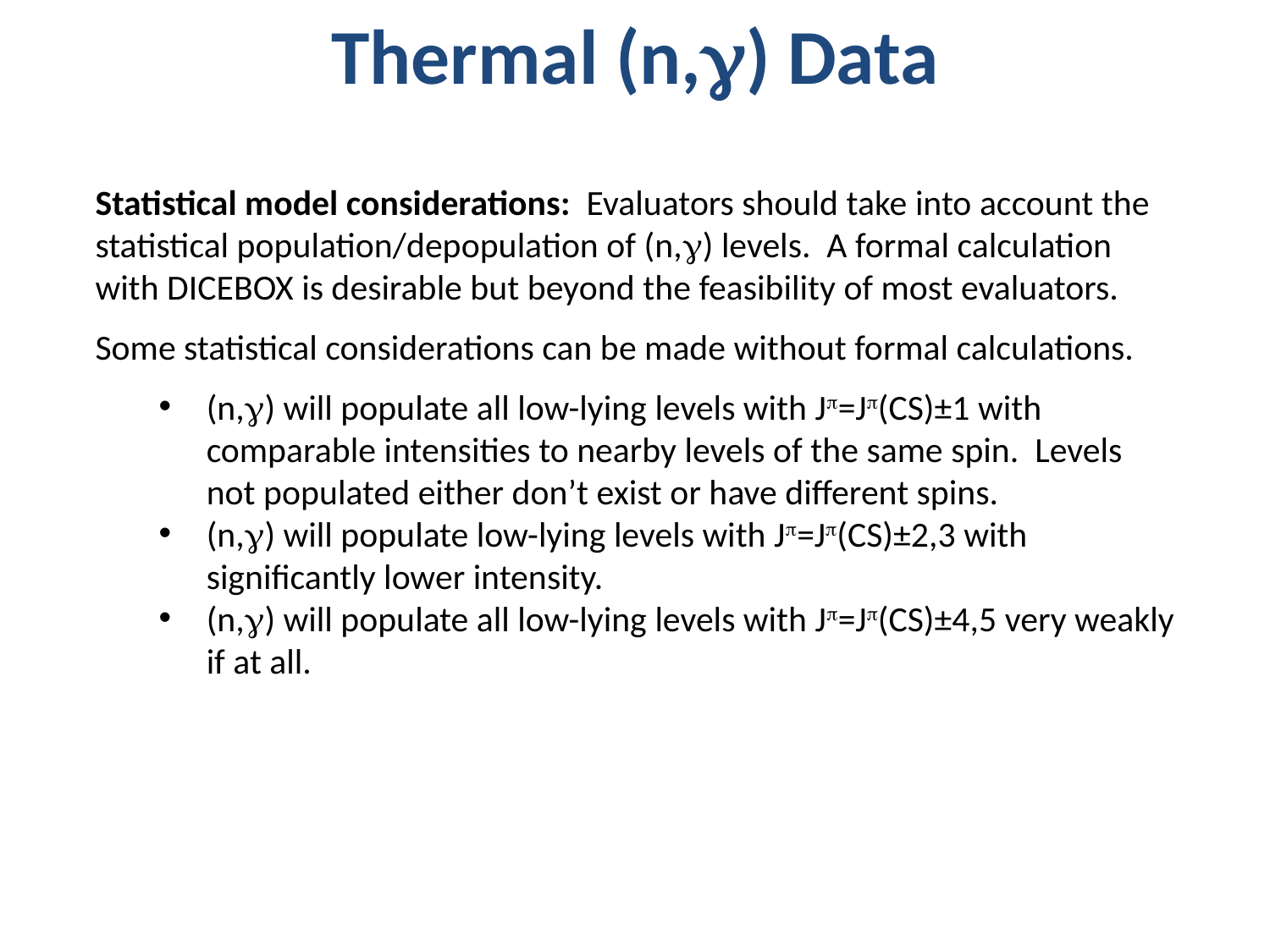

# Thermal (n,γ) Data
Statistical model considerations:  Evaluators should take into account the statistical population/depopulation of (n,γ) levels.  A formal calculation with DICEBOX is desirable but beyond the feasibility of most evaluators.
Some statistical considerations can be made without formal calculations.
(n,γ) will populate all low-lying levels with Jπ=Jπ(CS)±1 with comparable intensities to nearby levels of the same spin.  Levels not populated either don’t exist or have different spins.
(n,γ) will populate low-lying levels with Jπ=Jπ(CS)±2,3 with significantly lower intensity.
(n,γ) will populate all low-lying levels with Jπ=Jπ(CS)±4,5 very weakly if at all.